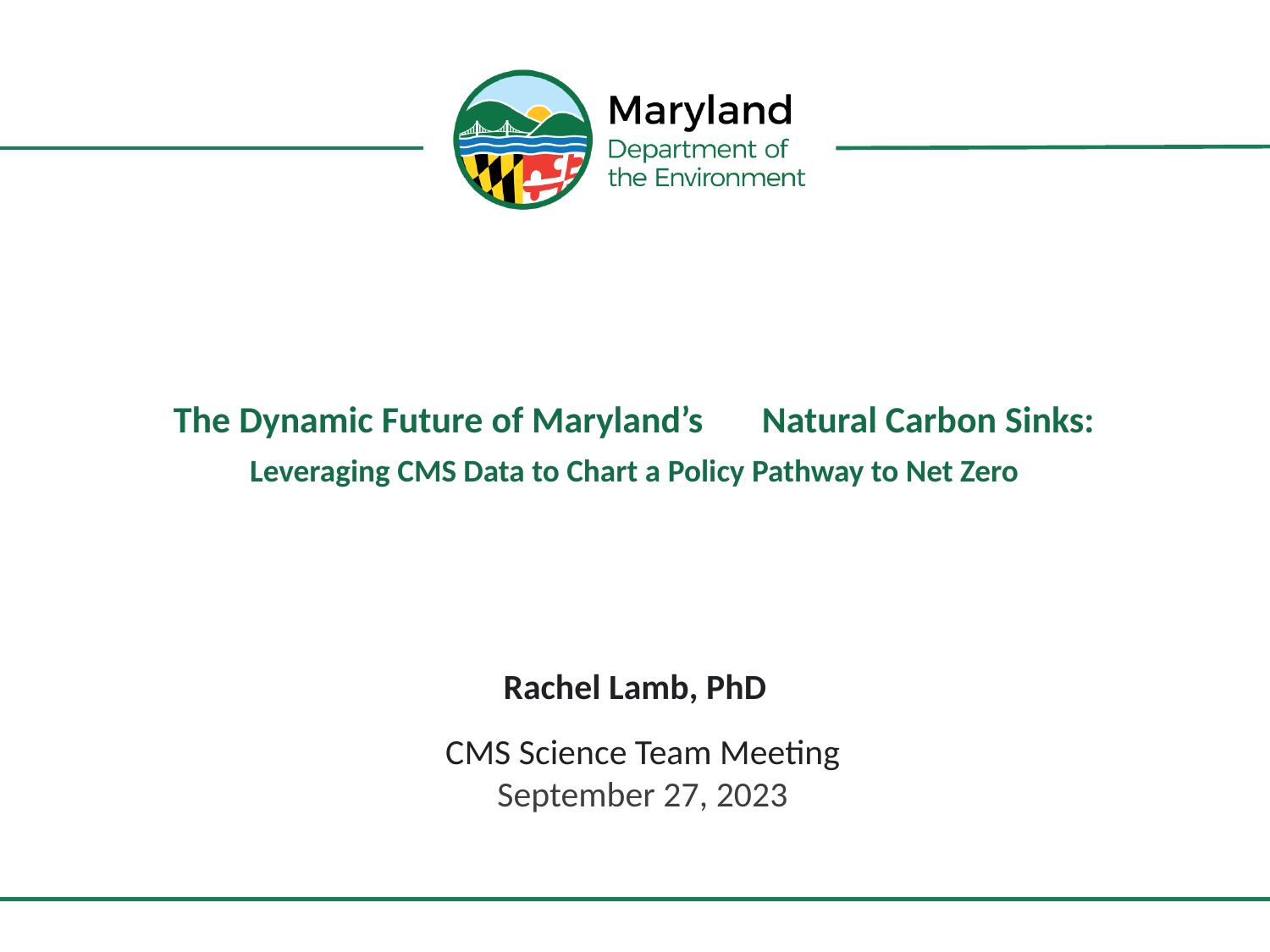

# The Dynamic Future of Maryland’s       Natural Carbon Sinks:
Leveraging CMS Data to Chart a Policy Pathway to Net Zero

Rachel Lamb, PhD
CMS Science Team Meeting
September 27, 2023